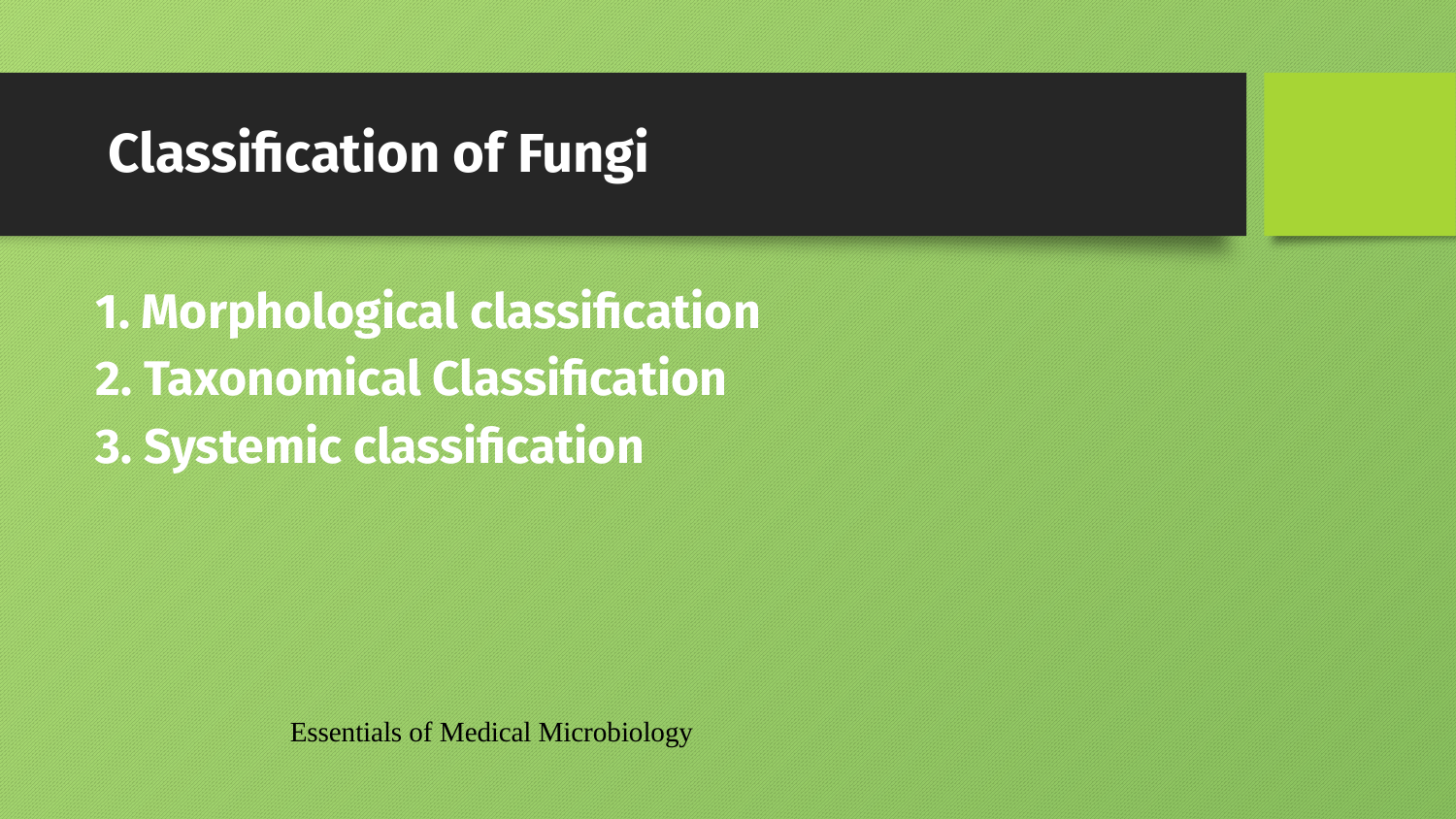

# Classification of Fungi
1. Morphological classification
2. Taxonomical Classification
3. Systemic classification
Essentials of Medical Microbiology